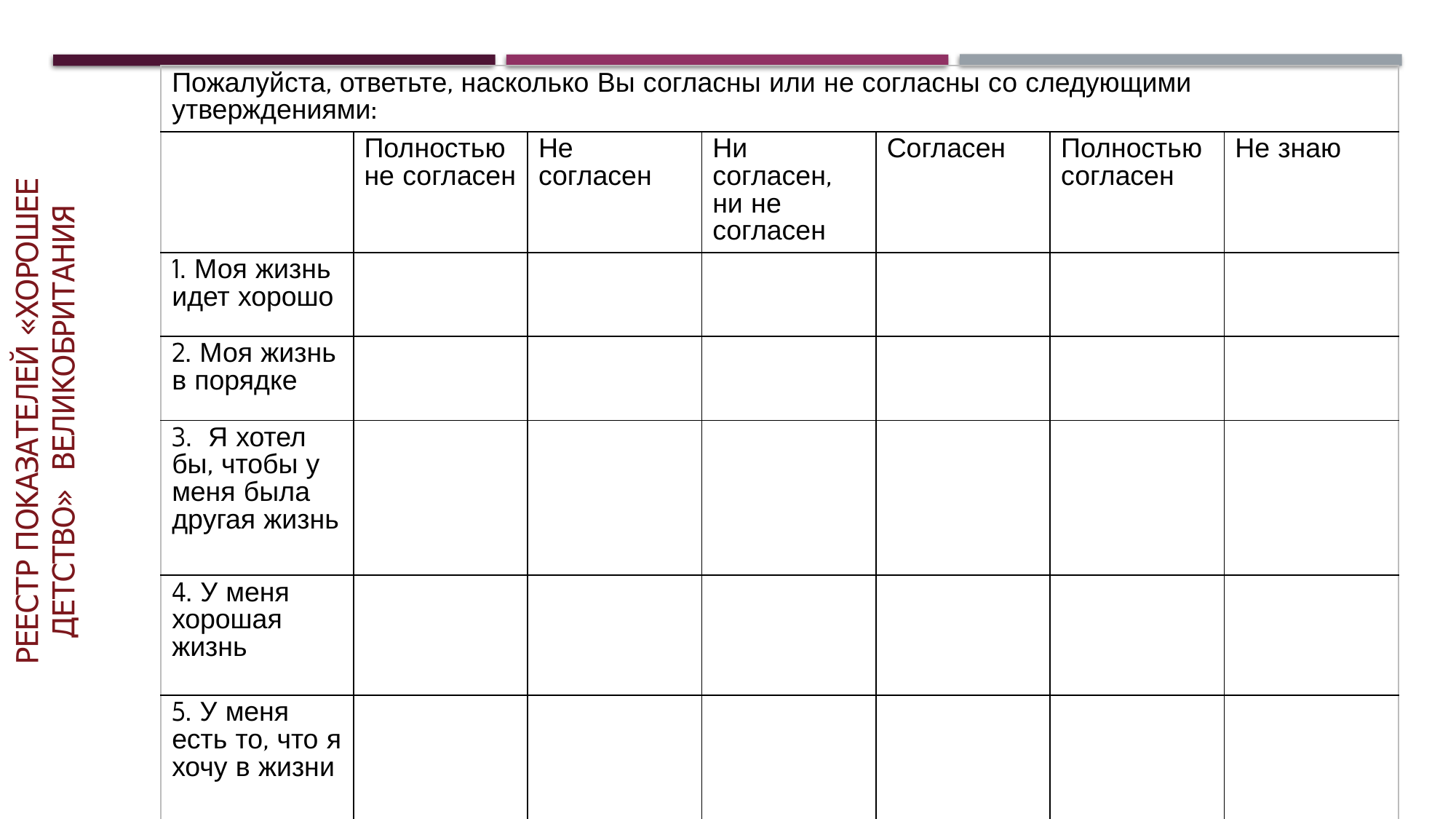

| Пожалуйста, ответьте, насколько Вы согласны или не согласны со следующими утверждениями: |  |  |  |  |  |  |
| --- | --- | --- | --- | --- | --- | --- |
|  | Полностью не согласен | Не согласен | Ни согласен, ни не согласен | Согласен | Полностью согласен | Не знаю |
| 1. Моя жизнь идет хорошо |  |  |  |  |  |  |
| 2. Моя жизнь в порядке |  |  |  |  |  |  |
| 3. Я хотел бы, чтобы у меня была другая жизнь |  |  |  |  |  |  |
| 4. У меня хорошая жизнь |  |  |  |  |  |  |
| 5. У меня есть то, что я хочу в жизни |  |  |  |  |  |  |
Реестр показателей «Хорошее
детство»  Великобритания